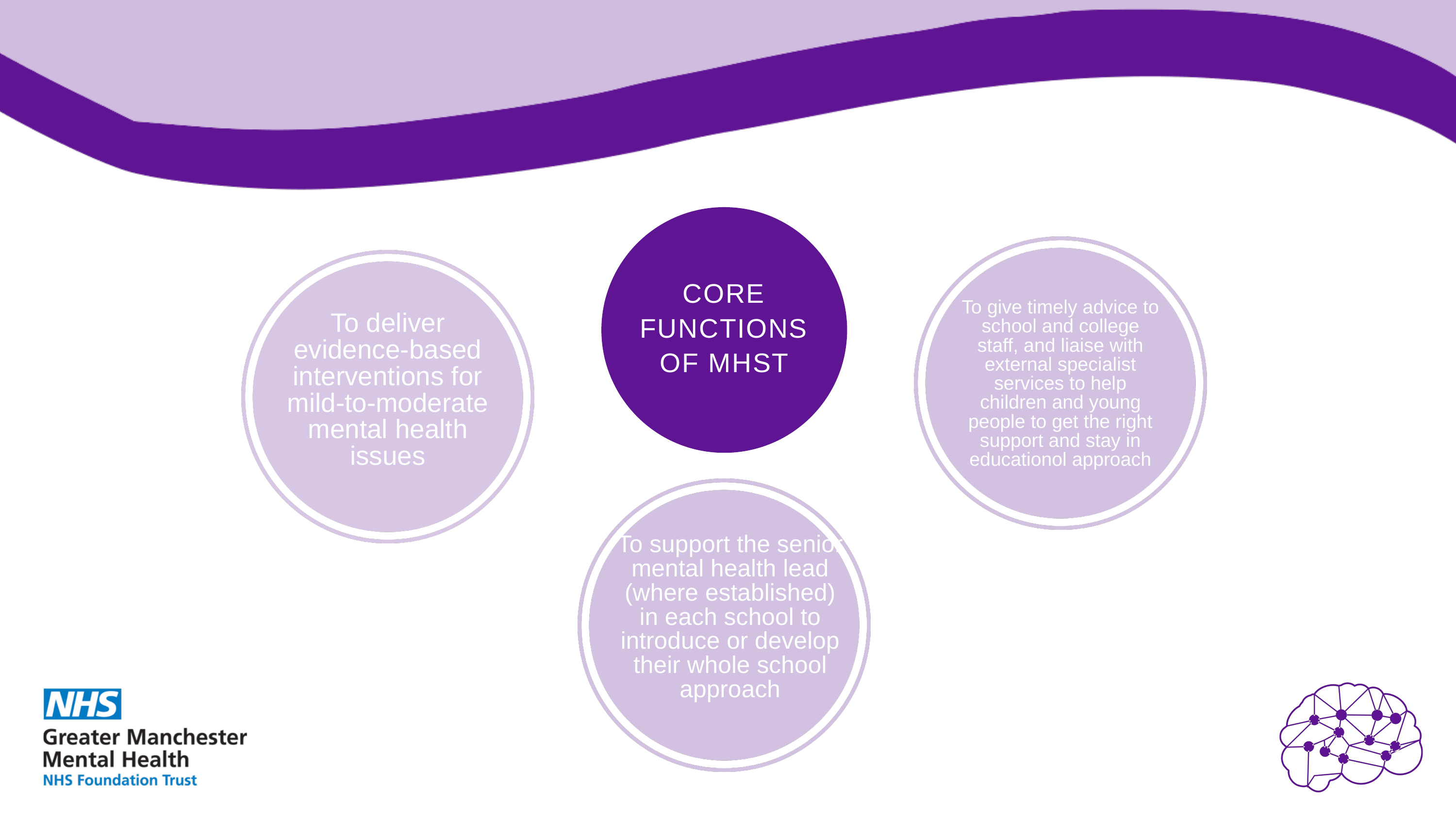

CORE FUNCTIONS OF MHST

To give timely advice to school and college staff, and liaise with external specialist services to help children and young people to get the right support and stay in educationol approach
To deliver evidence-based interventions for mild-to-moderate mental health issues

To support the senior mental health lead (where established) in each school to introduce or develop their whole school approach